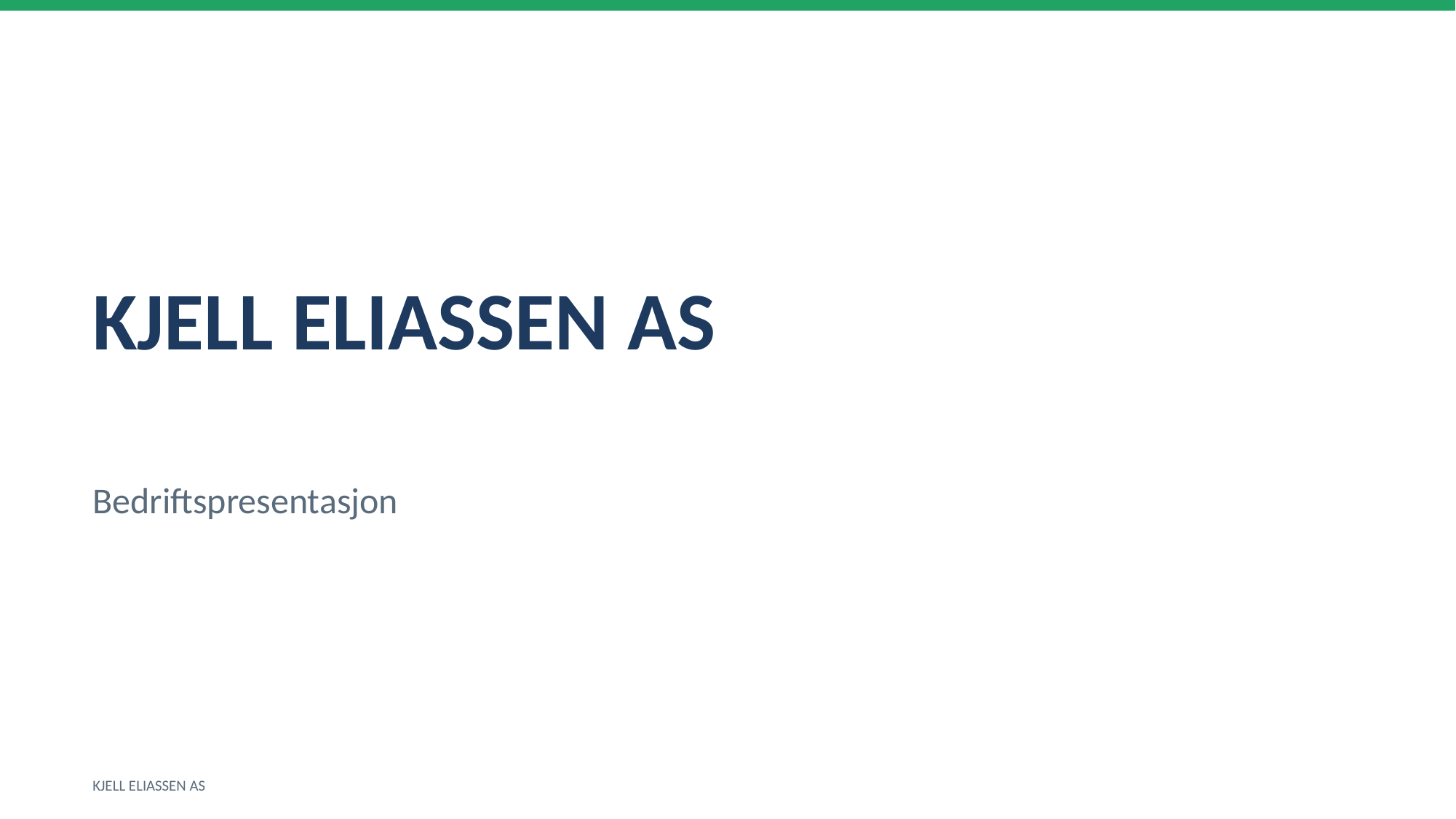

KJELL ELIASSEN AS
Bedriftspresentasjon
KJELL ELIASSEN AS